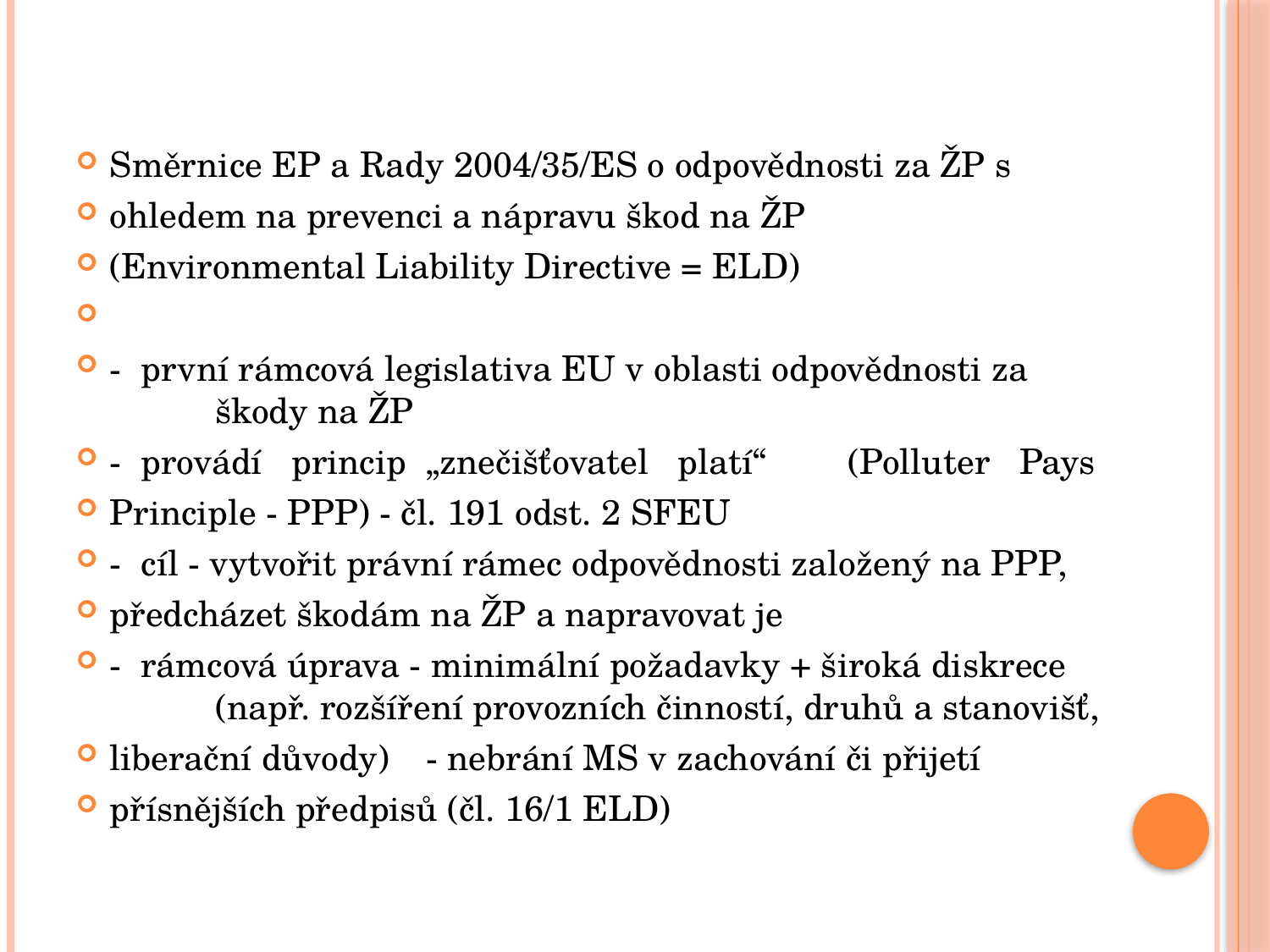

#
Směrnice EP a Rady 2004/35/ES o odpovědnosti za ŽP s
ohledem na prevenci a nápravu škod na ŽP
(Environmental Liability Directive = ELD)

-  první rámcová legislativa EU v oblasti odpovědnosti za
	škody na ŽP
-  provádí   princip	„znečišťovatel   platí“	(Polluter   Pays
Principle - PPP) - čl. 191 odst. 2 SFEU
-  cíl - vytvořit právní rámec odpovědnosti založený na PPP,
předcházet škodám na ŽP a napravovat je
-  rámcová úprava - minimální požadavky + široká diskrece
	(např. rozšíření provozních činností, druhů a stanovišť,
liberační důvody) 	- nebrání MS v zachování či přijetí
přísnějších předpisů (čl. 16/1 ELD)